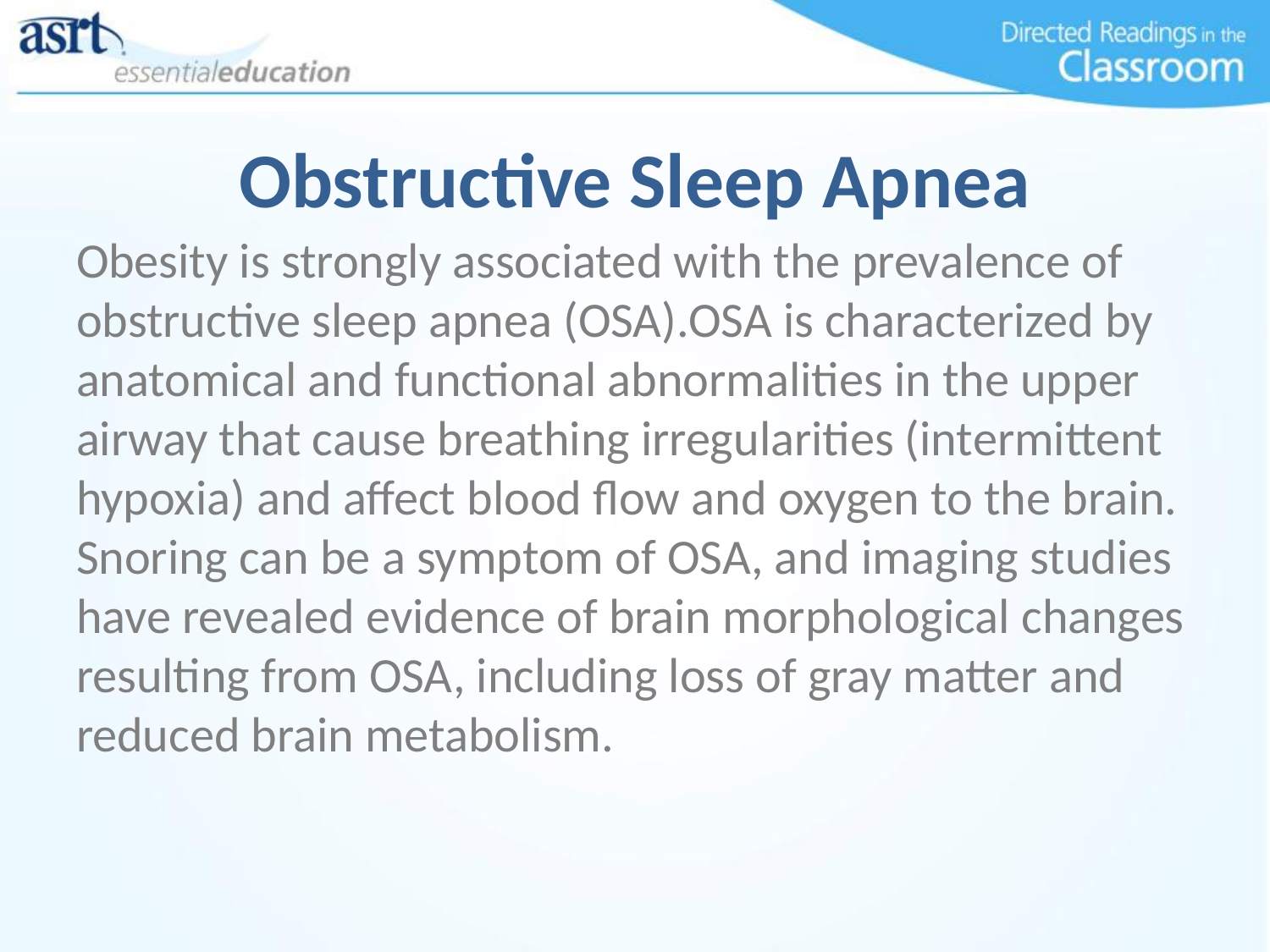

# Obstructive Sleep Apnea
Obesity is strongly associated with the prevalence of obstructive sleep apnea (OSA).OSA is characterized by anatomical and functional abnormalities in the upper airway that cause breathing irregularities (intermittent hypoxia) and affect blood flow and oxygen to the brain. Snoring can be a symptom of OSA, and imaging studies have revealed evidence of brain morphological changes resulting from OSA, including loss of gray matter and reduced brain metabolism.